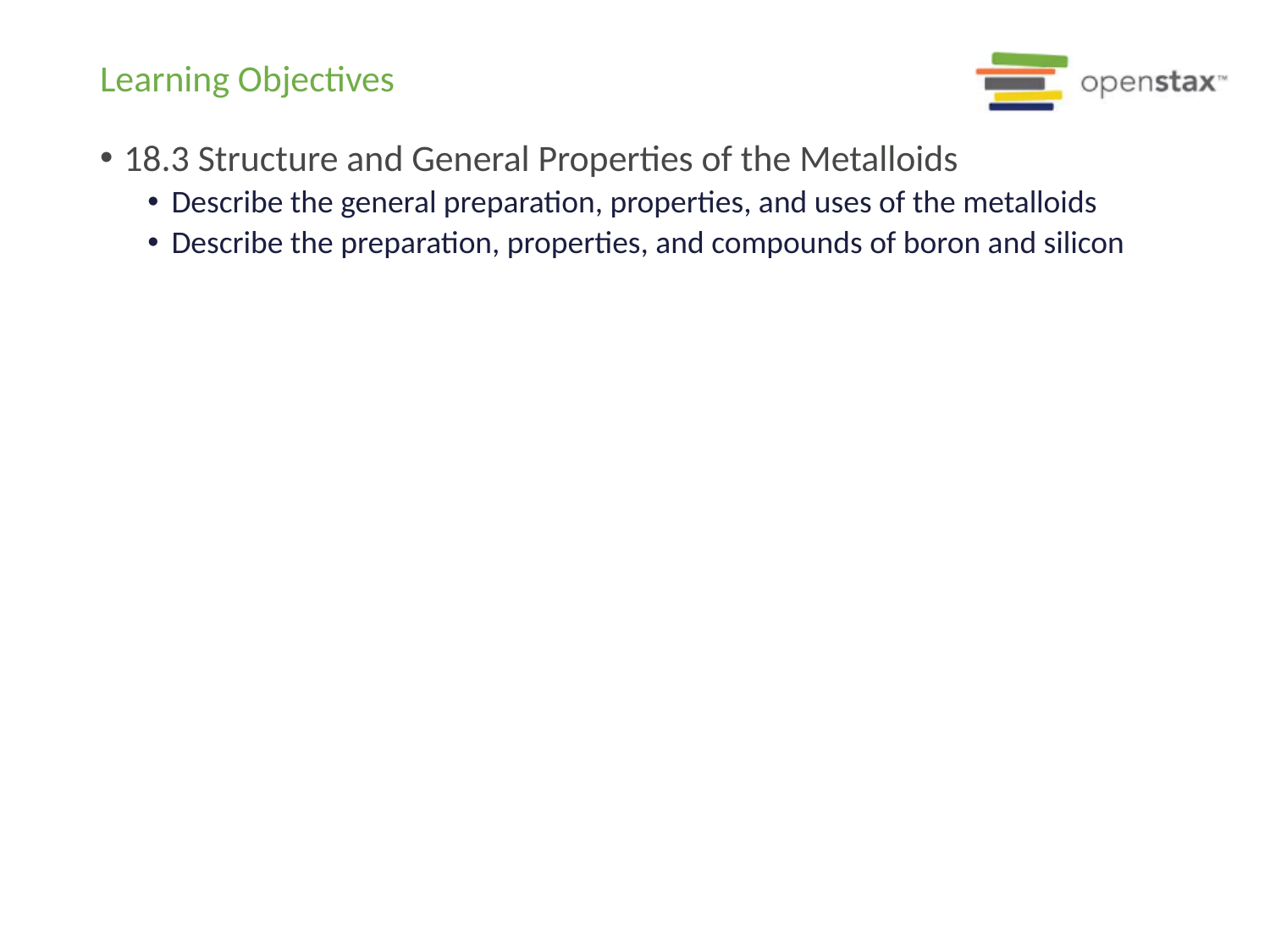

# Learning Objectives
18.3 Structure and General Properties of the Metalloids
Describe the general preparation, properties, and uses of the metalloids
Describe the preparation, properties, and compounds of boron and silicon